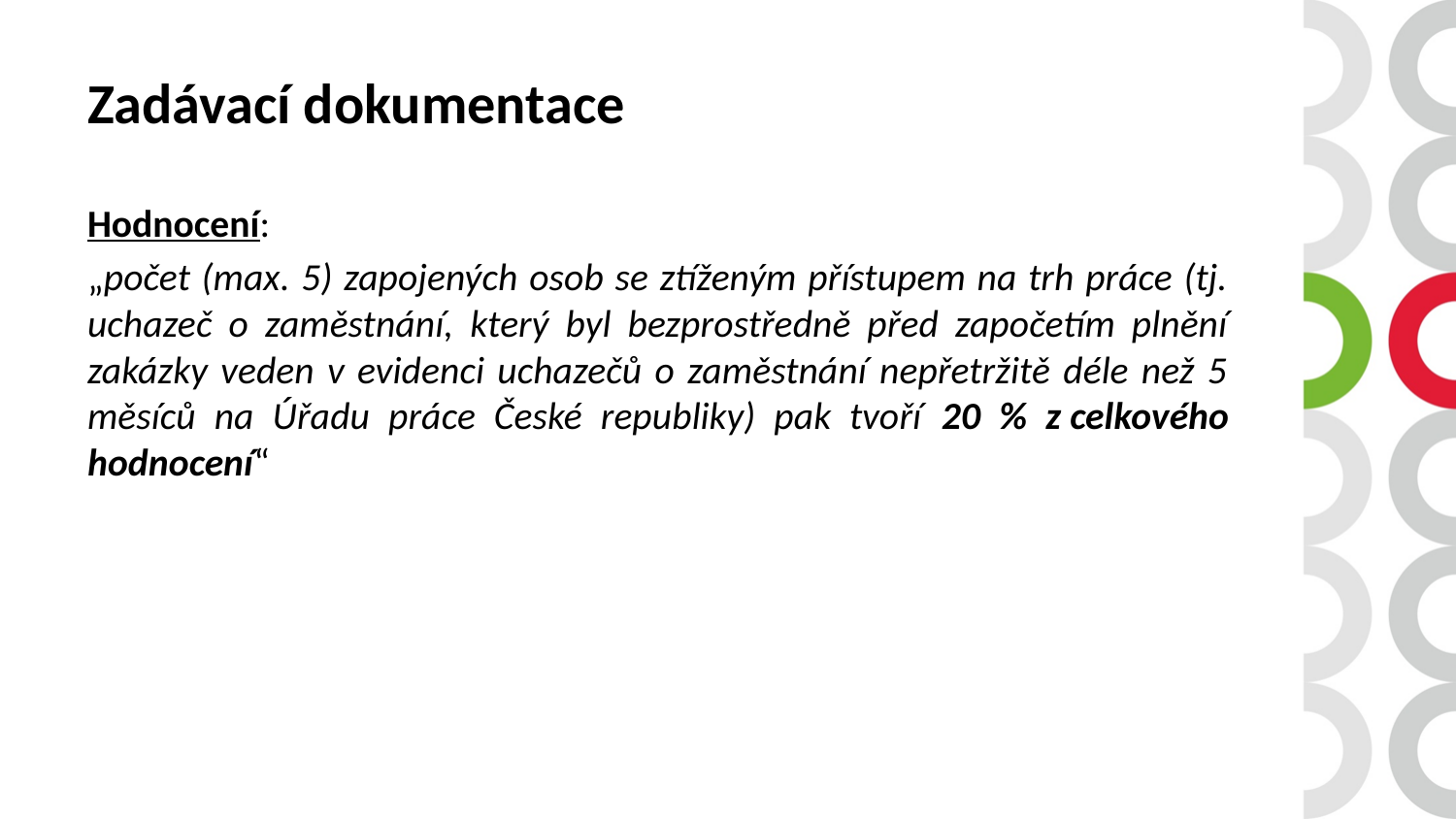

# Zadávací dokumentace
Hodnocení:
„počet (max. 5) zapojených osob se ztíženým přístupem na trh práce (tj. uchazeč o zaměstnání, který byl bezprostředně před započetím plnění zakázky veden v evidenci uchazečů o zaměstnání nepřetržitě déle než 5 měsíců na Úřadu práce České republiky) pak tvoří 20 % z celkového hodnocení“